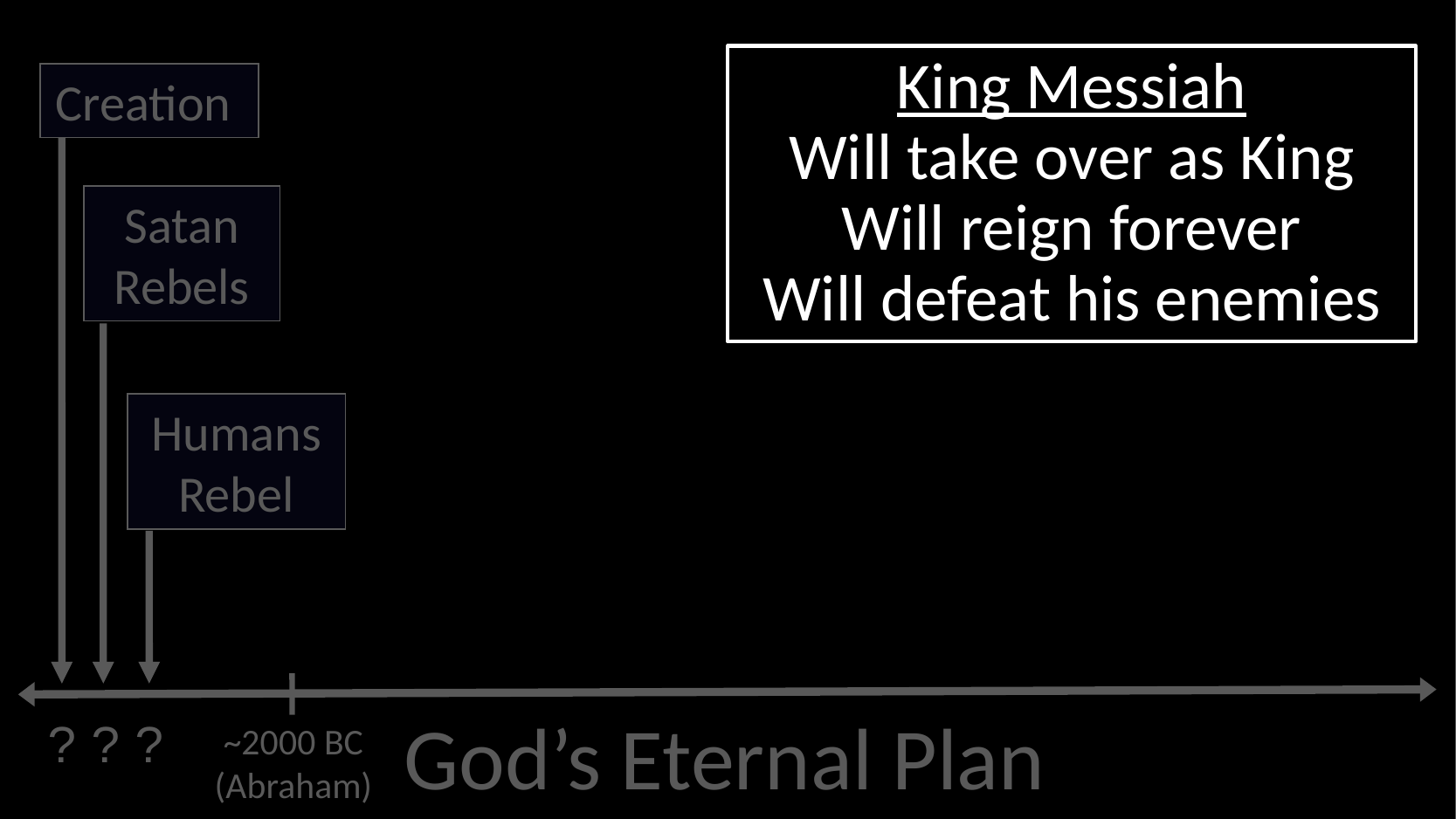

King Messiah
Will take over as King
Will reign forever
Will defeat his enemies
Creation

Satan Rebels

Humans Rebel

~2000 bc
(Abraham)

# God’s Eternal Plan
?
?
?